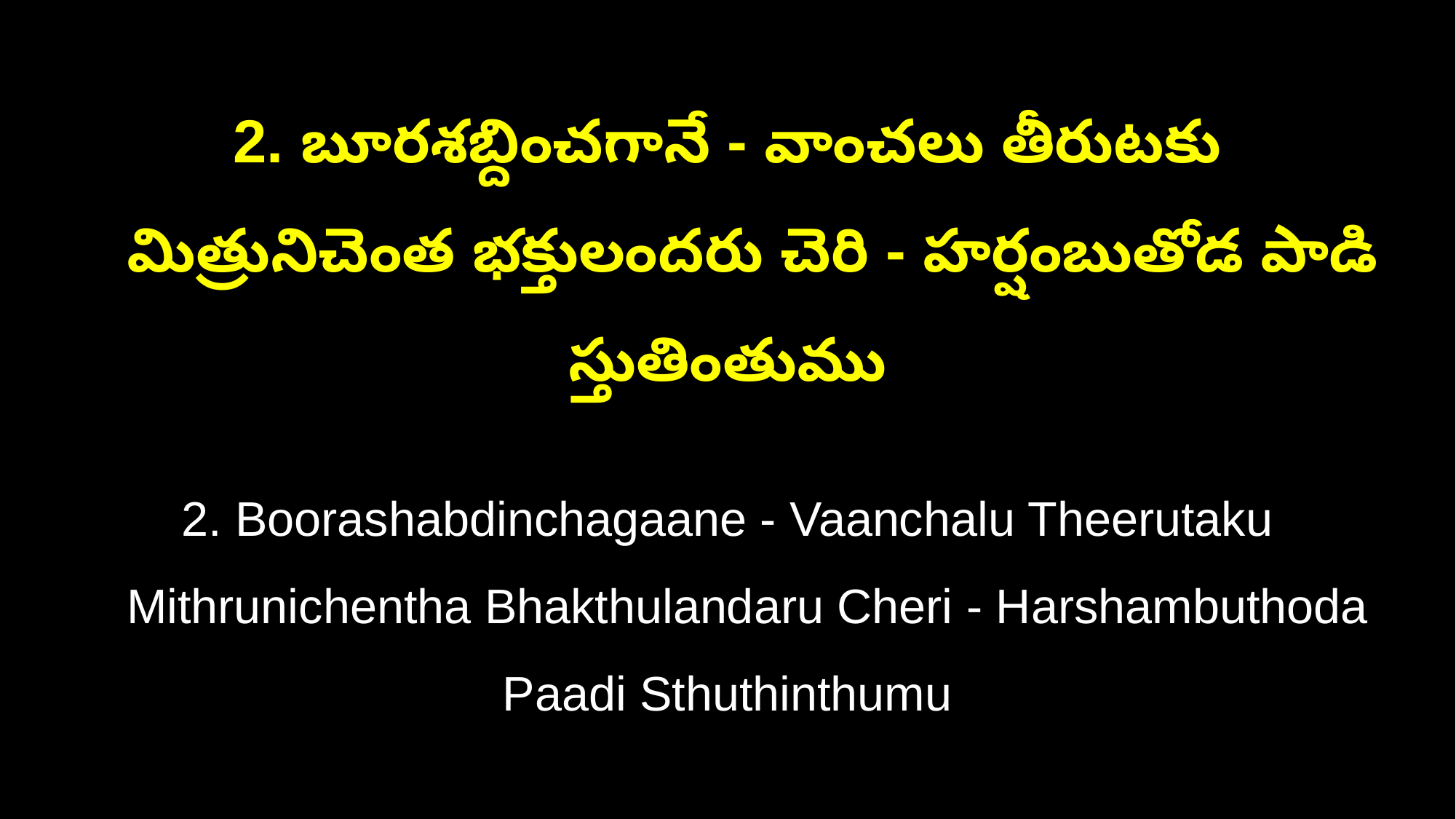

2. బూరశబ్దించగానే - వాంచలు తీరుటకు
   మిత్రునిచెంత భక్తులందరు చెరి - హర్షంబుతోడ పాడి స్తుతింతుము
2. Boorashabdinchagaane - Vaanchalu Theerutaku
   Mithrunichentha Bhakthulandaru Cheri - Harshambuthoda Paadi Sthuthinthumu